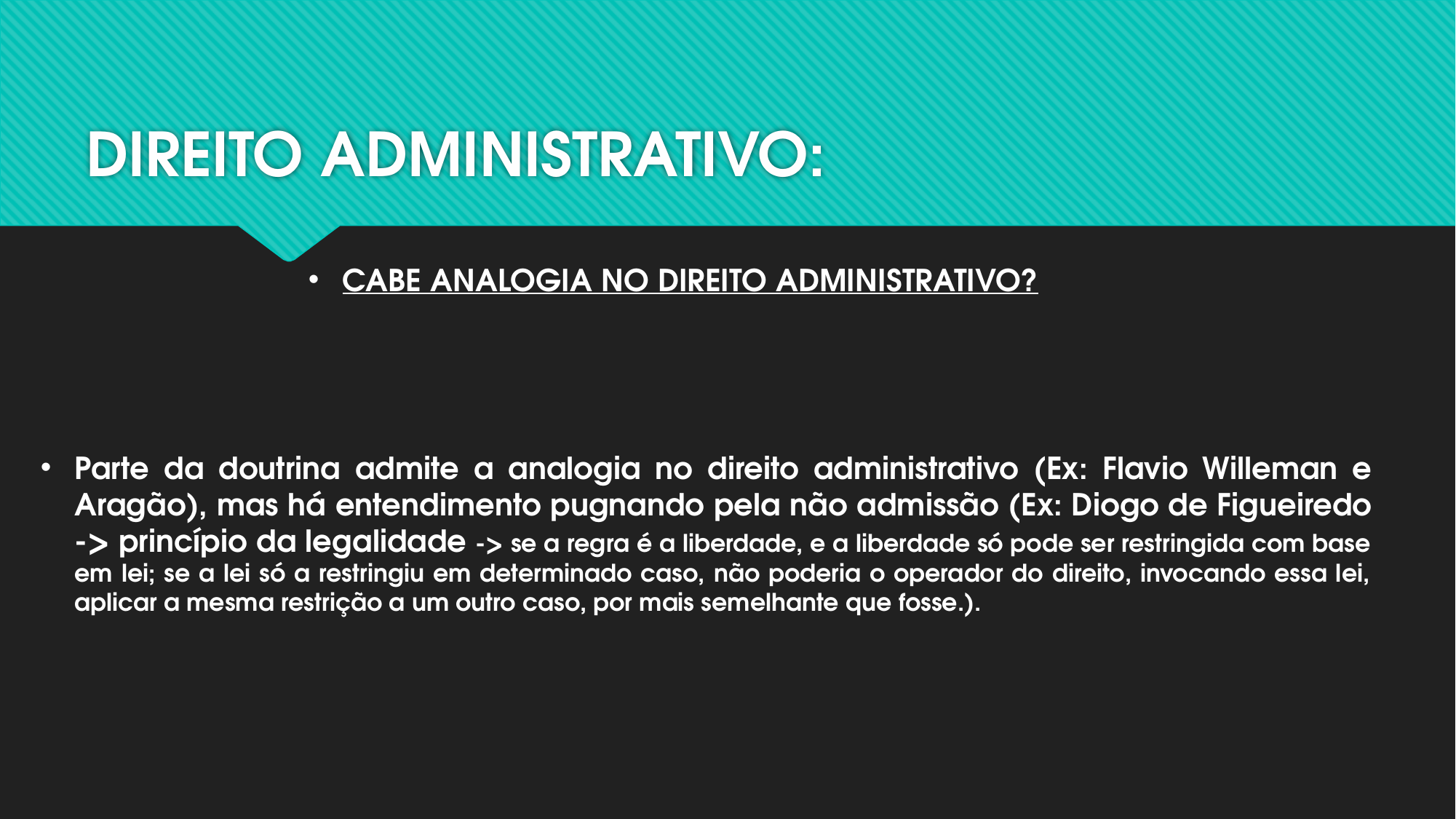

# DIREITO ADMINISTRATIVO:
CABE ANALOGIA NO DIREITO ADMINISTRATIVO?
Parte da doutrina admite a analogia no direito administrativo (Ex: Flavio Willeman e Aragão), mas há entendimento pugnando pela não admissão (Ex: Diogo de Figueiredo -> princípio da legalidade -> se a regra é a liberdade, e a liberdade só pode ser restringida com base em lei; se a lei só a restringiu em determinado caso, não poderia o operador do direito, invocando essa lei, aplicar a mesma restrição a um outro caso, por mais semelhante que fosse.).